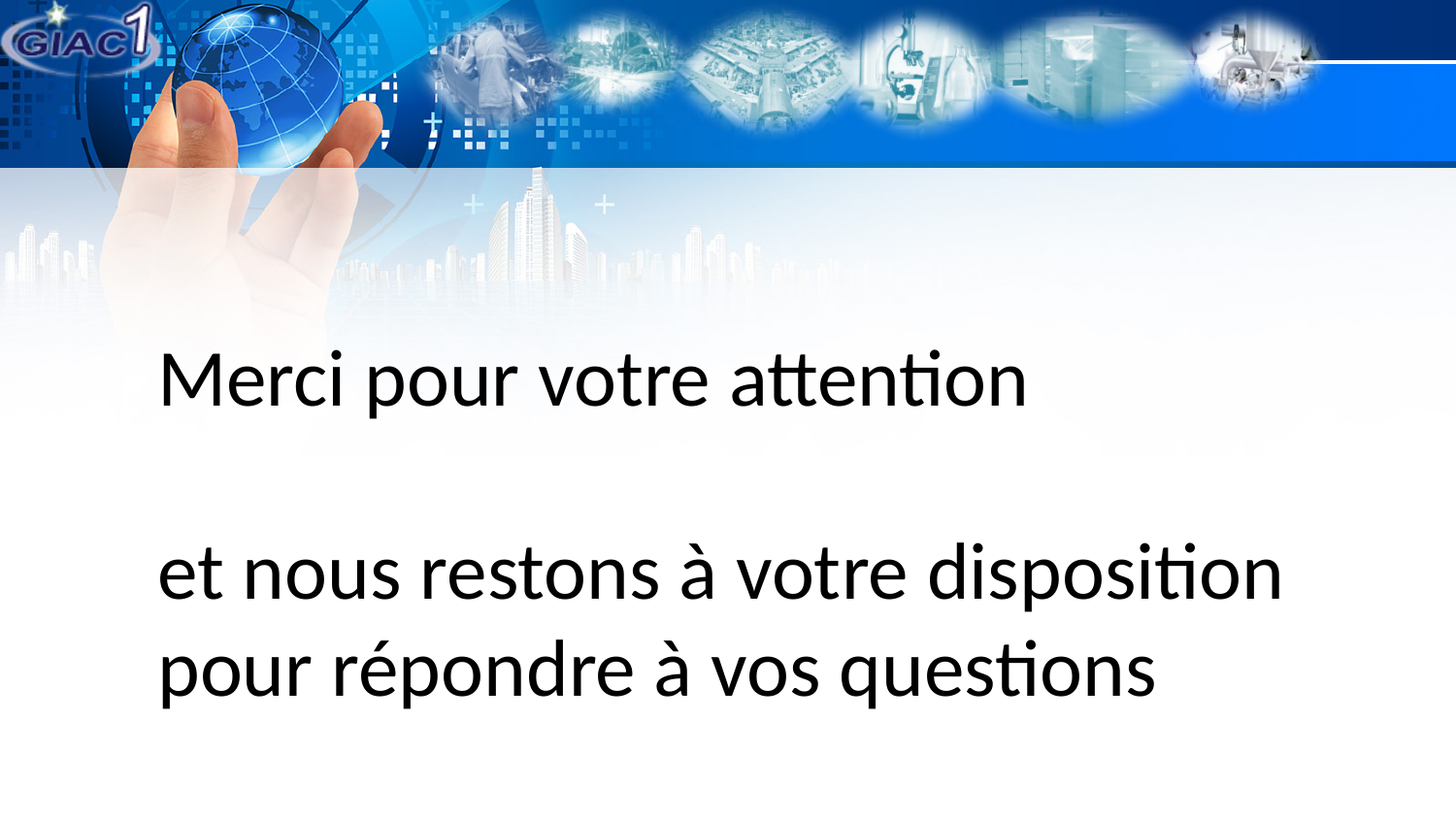

Merci pour votre attention

et nous restons à votre disposition  pour répondre à vos questions